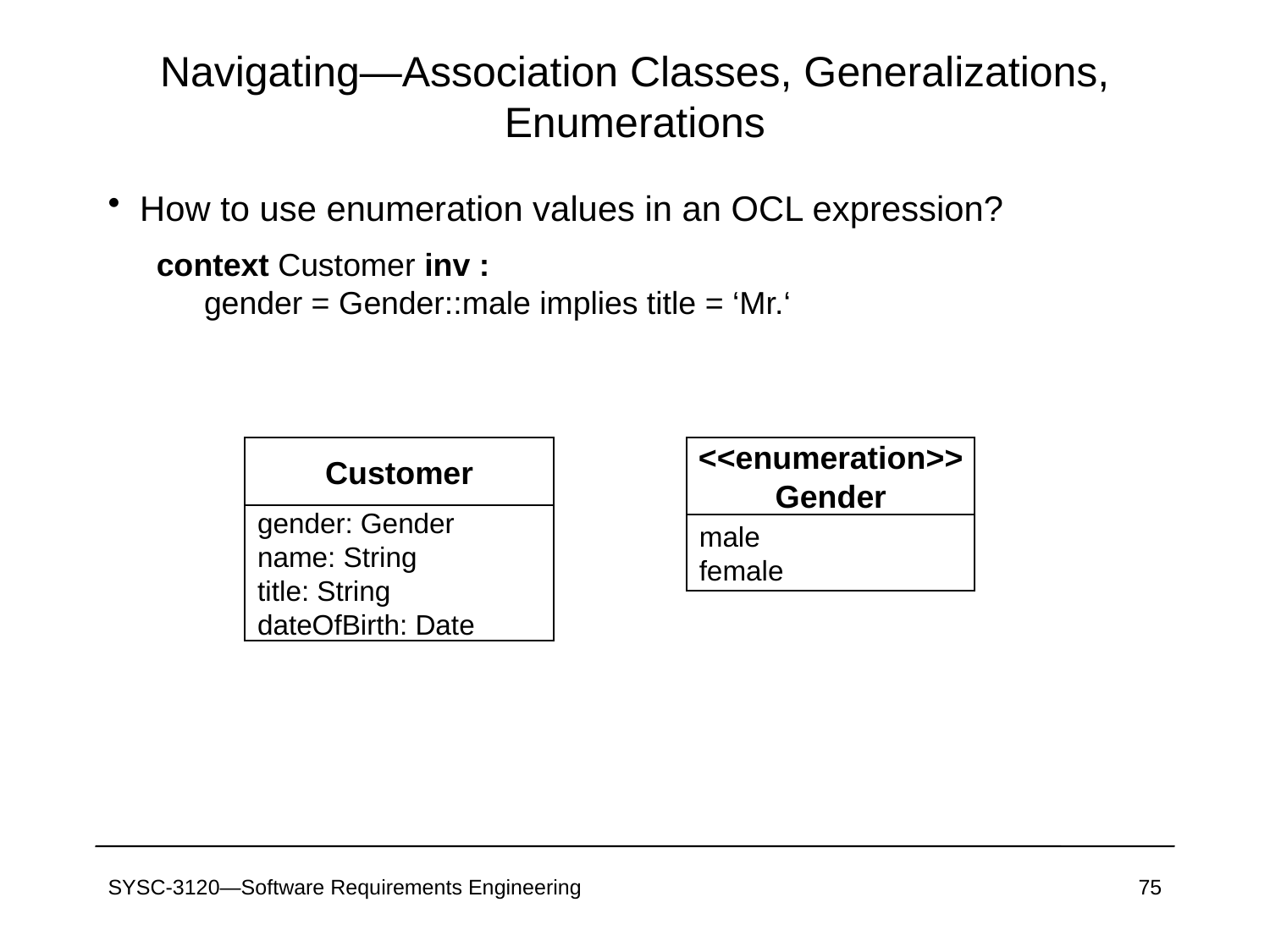

# Navigating—Association Classes, Generalizations, Enumerations
How to use enumeration values in an OCL expression?
context Customer inv :
gender = Gender::male implies title = ‘Mr.‘

Customer
gender: Gender
name: String
title: String
dateOfBirth: Date
<<enumeration>>
Gender
male
female
SYSC-3120—Software Requirements Engineering
75